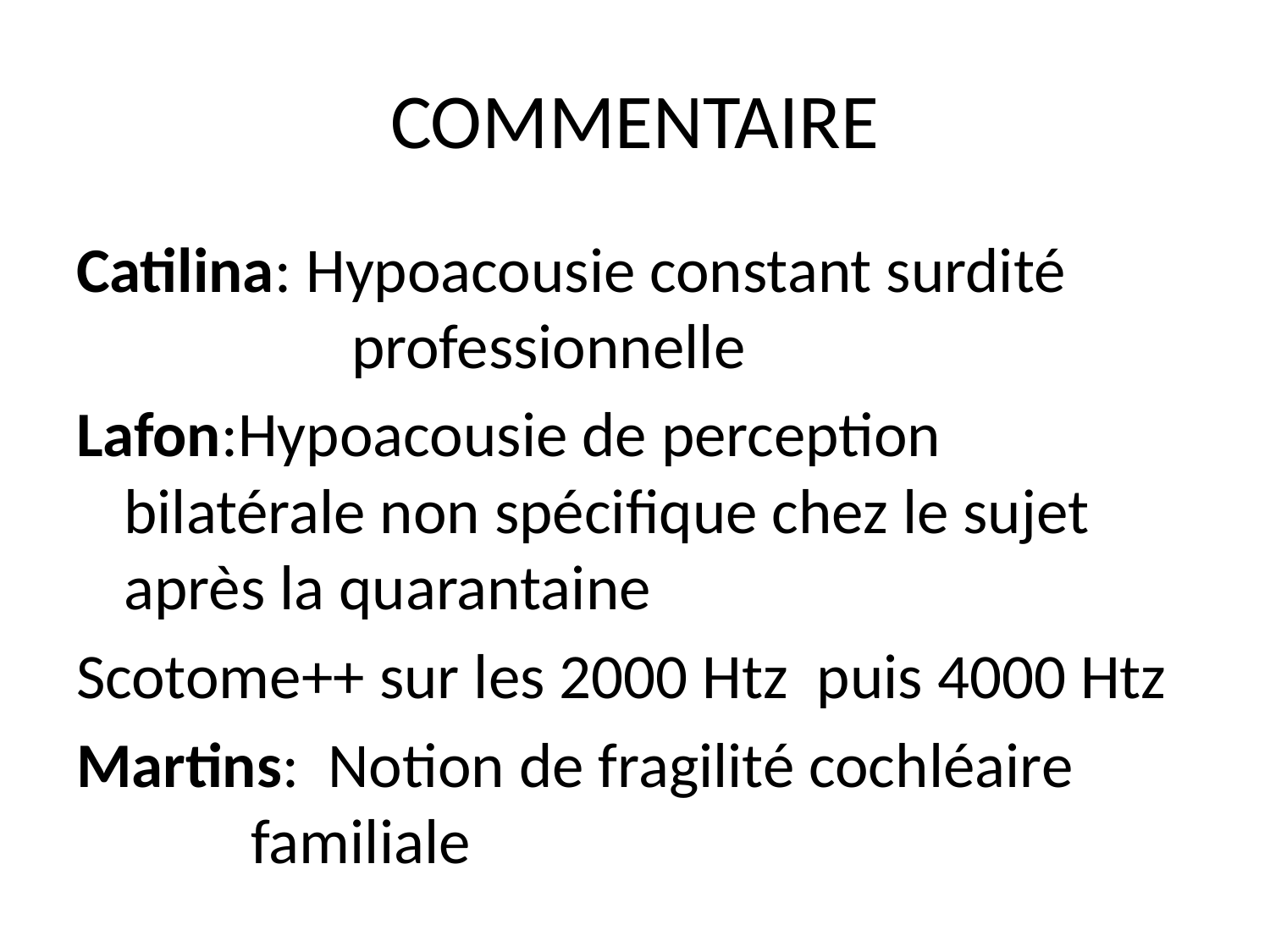

# COMMENTAIRE
Catilina: Hypoacousie constant surdité      	       professionnelle
Lafon:Hypoacousie de perception   	    	bilatérale non spécifique chez le sujet  	après la quarantaine
Scotome++ sur les 2000 Htz  puis 4000 Htz
Martins:  Notion de fragilité cochléaire  	  	familiale